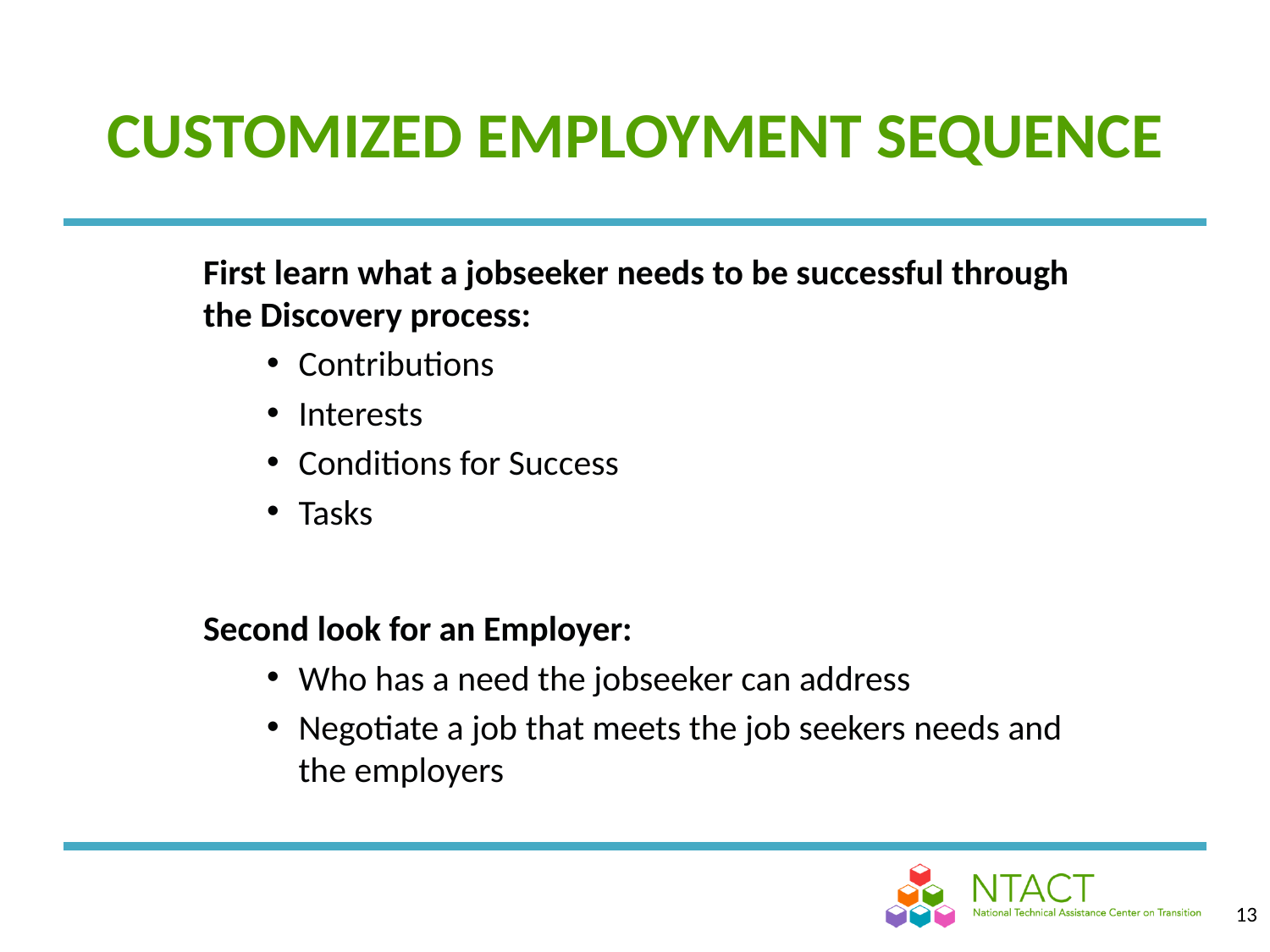

# CUSTOMIZED EMPLOYMENT SEQUENCE
First learn what a jobseeker needs to be successful through the Discovery process:
Contributions
Interests
Conditions for Success
Tasks

Second look for an Employer:
Who has a need the jobseeker can address
Negotiate a job that meets the job seekers needs and the employers

13